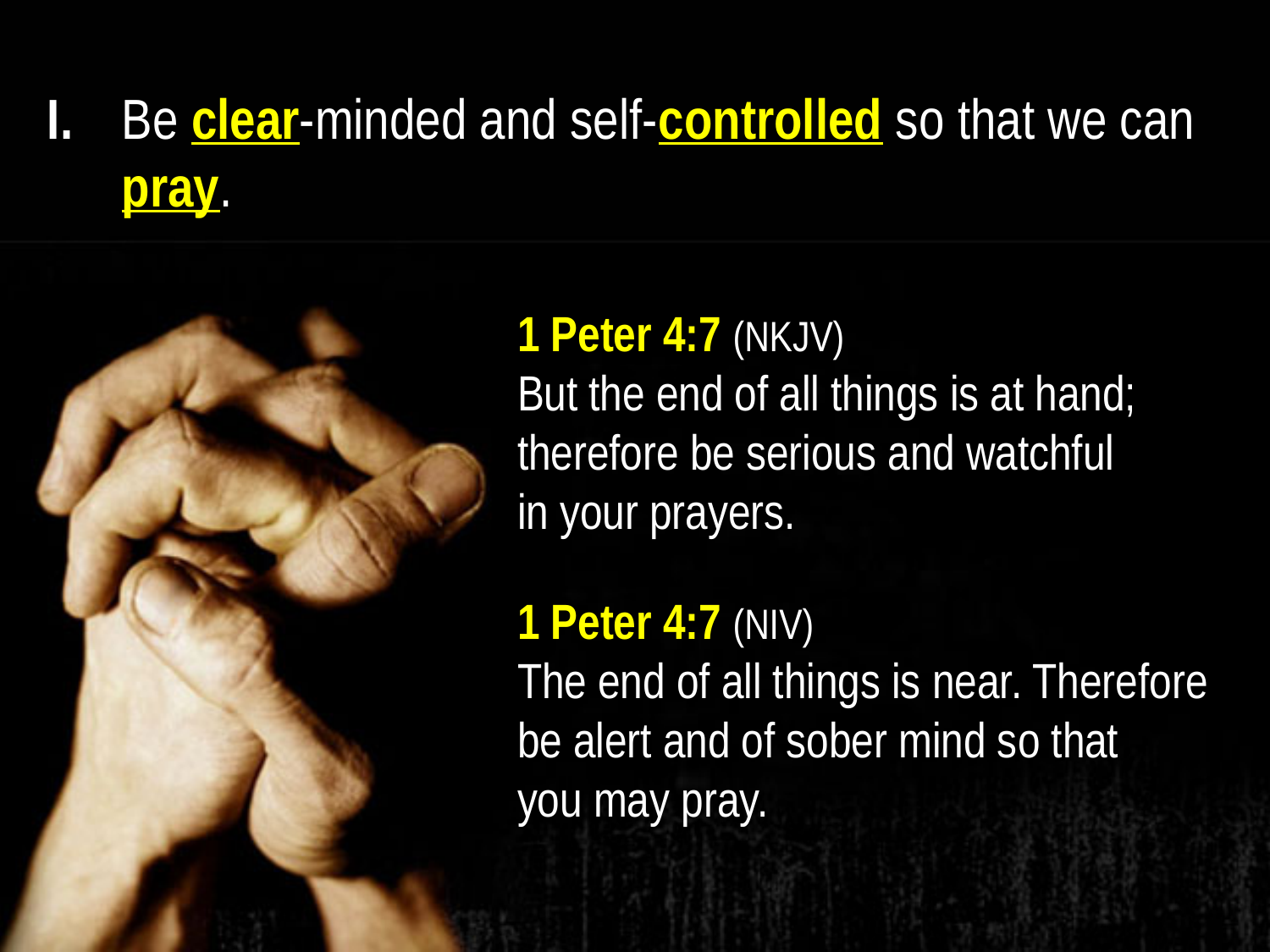

I. 		Be clear-minded and self-controlled so that we can 			pray.
1 Peter 4:7 (NKJV)
But the end of all things is at hand; therefore be serious and watchful
in your prayers.
1 Peter 4:7 (NIV)
The end of all things is near. Therefore be alert and of sober mind so that
you may pray.